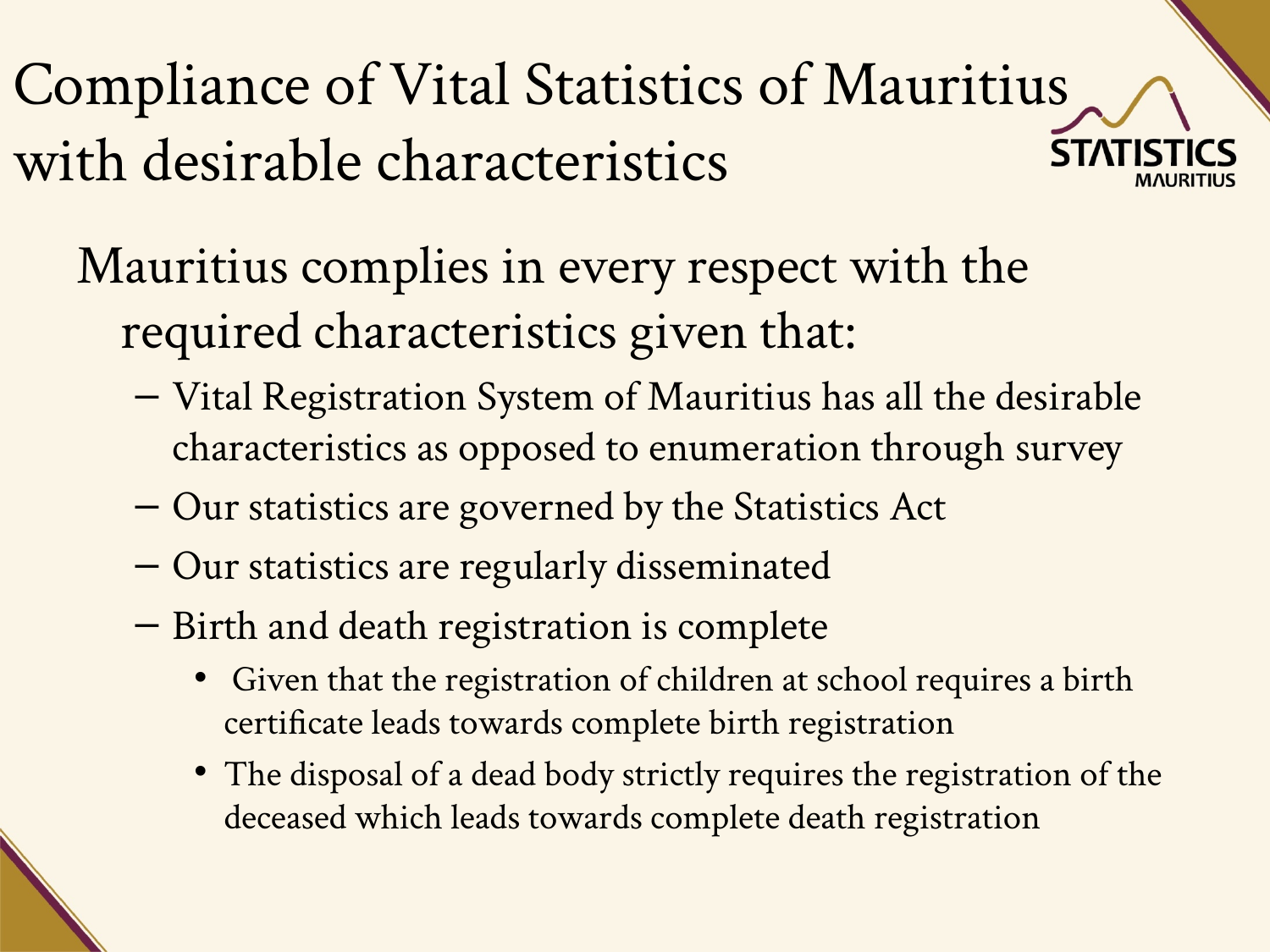

# Compliance of Vital Statistics of Mauritius with desirable characteristics
Mauritius complies in every respect with the required characteristics given that:
Vital Registration System of Mauritius has all the desirable characteristics as opposed to enumeration through survey
Our statistics are governed by the Statistics Act
Our statistics are regularly disseminated
Birth and death registration is complete
 Given that the registration of children at school requires a birth certificate leads towards complete birth registration
The disposal of a dead body strictly requires the registration of the deceased which leads towards complete death registration